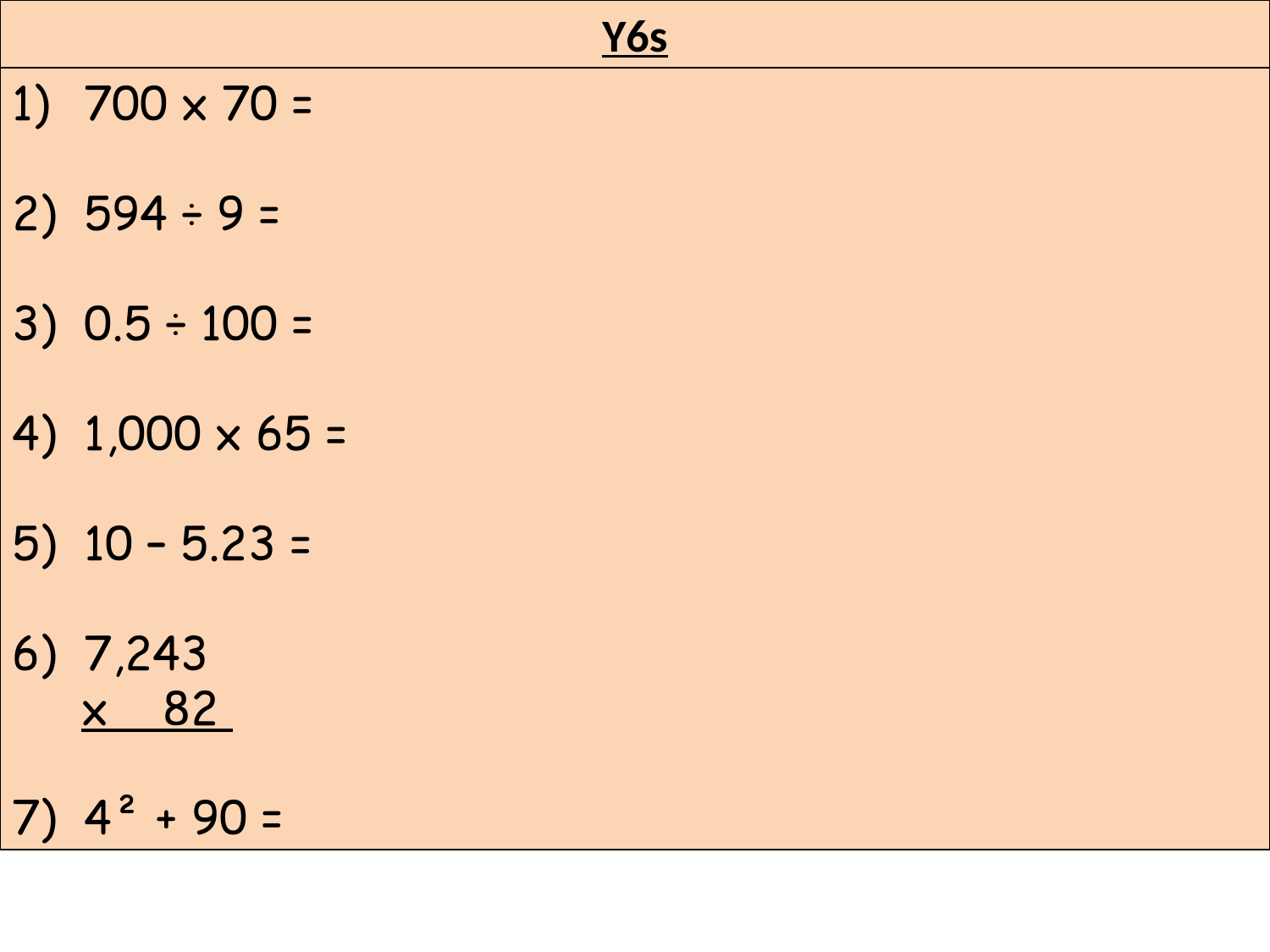

Y6s
700 x 70 =

594 ÷ 9 =

3)  0.5 ÷ 100 =

4)  1,000 x 65 =

5)  10 – 5.23 =

7,243
     x    82

7)  4² + 90 =